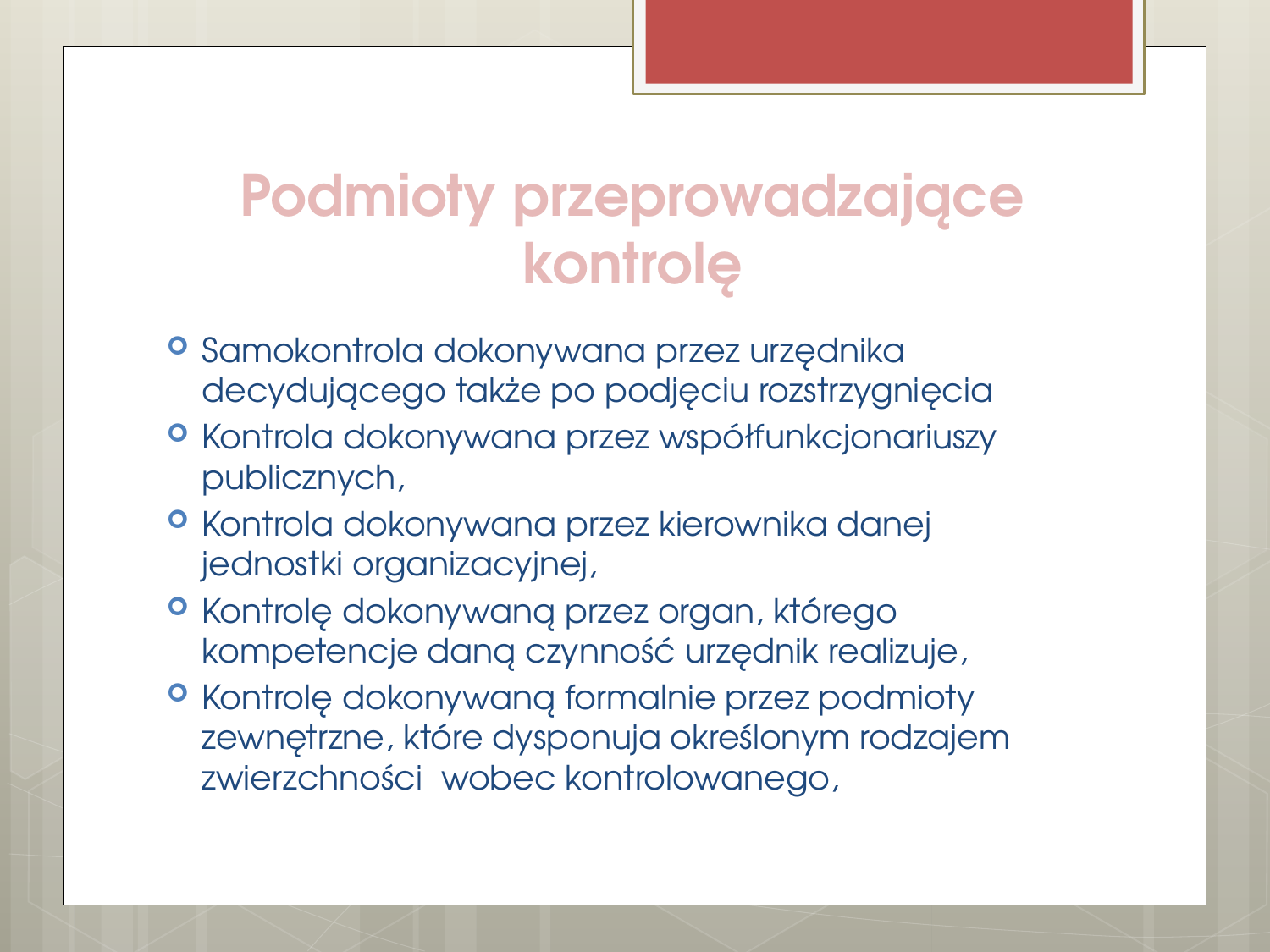

# Podmioty przeprowadzające kontrolę
Samokontrola dokonywana przez urzędnika decydującego także po podjęciu rozstrzygnięcia
Kontrola dokonywana przez współfunkcjonariuszy publicznych,
Kontrola dokonywana przez kierownika danej jednostki organizacyjnej,
Kontrolę dokonywaną przez organ, którego kompetencje daną czynność urzędnik realizuje,
Kontrolę dokonywaną formalnie przez podmioty zewnętrzne, które dysponuja określonym rodzajem zwierzchności  wobec kontrolowanego,